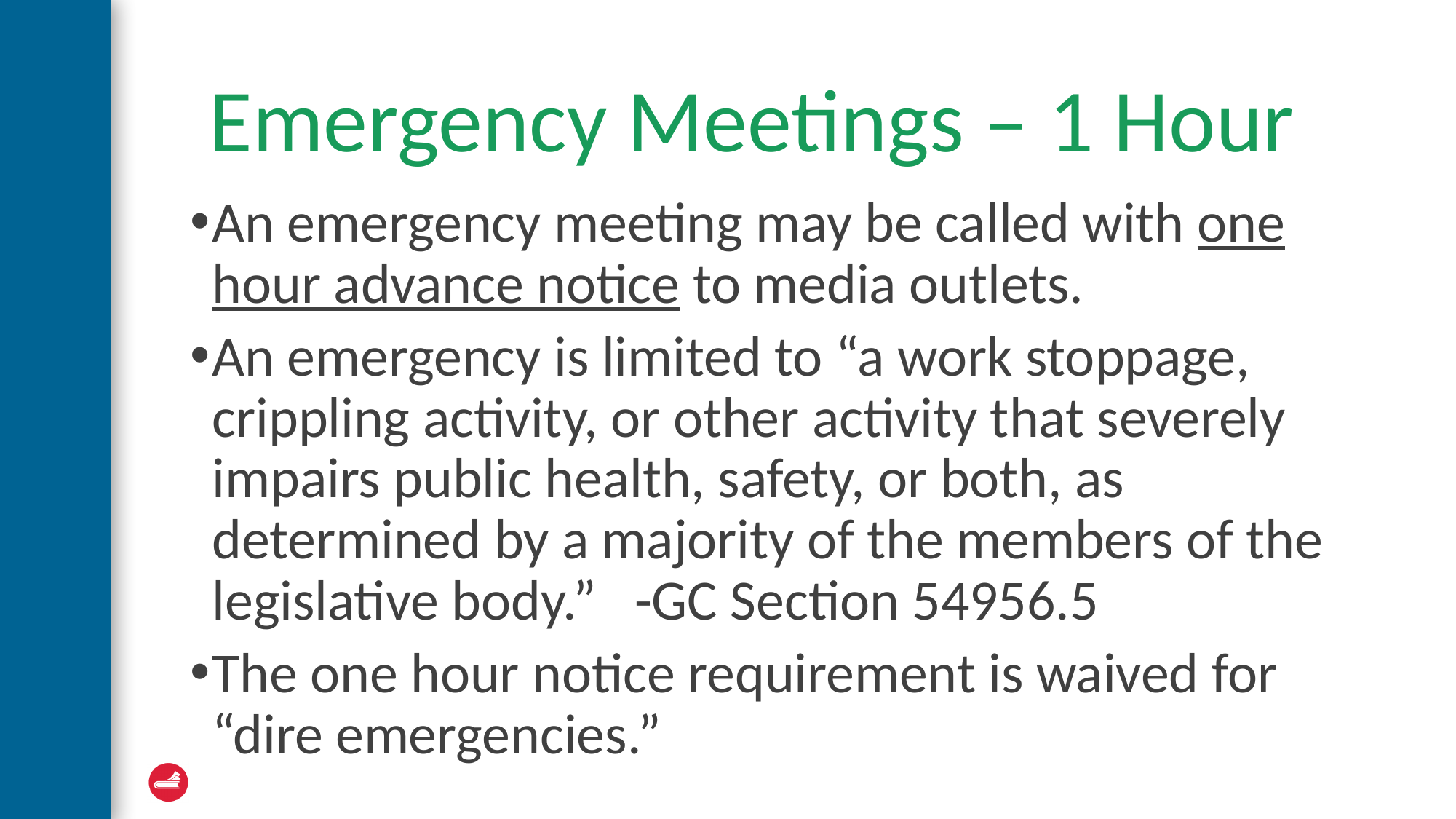

# Emergency Meetings – 1 Hour
An emergency meeting may be called with one hour advance notice to media outlets.
An emergency is limited to “a work stoppage, crippling activity, or other activity that severely impairs public health, safety, or both, as determined by a majority of the members of the legislative body.”   -GC Section 54956.5
The one hour notice requirement is waived for “dire emergencies.”